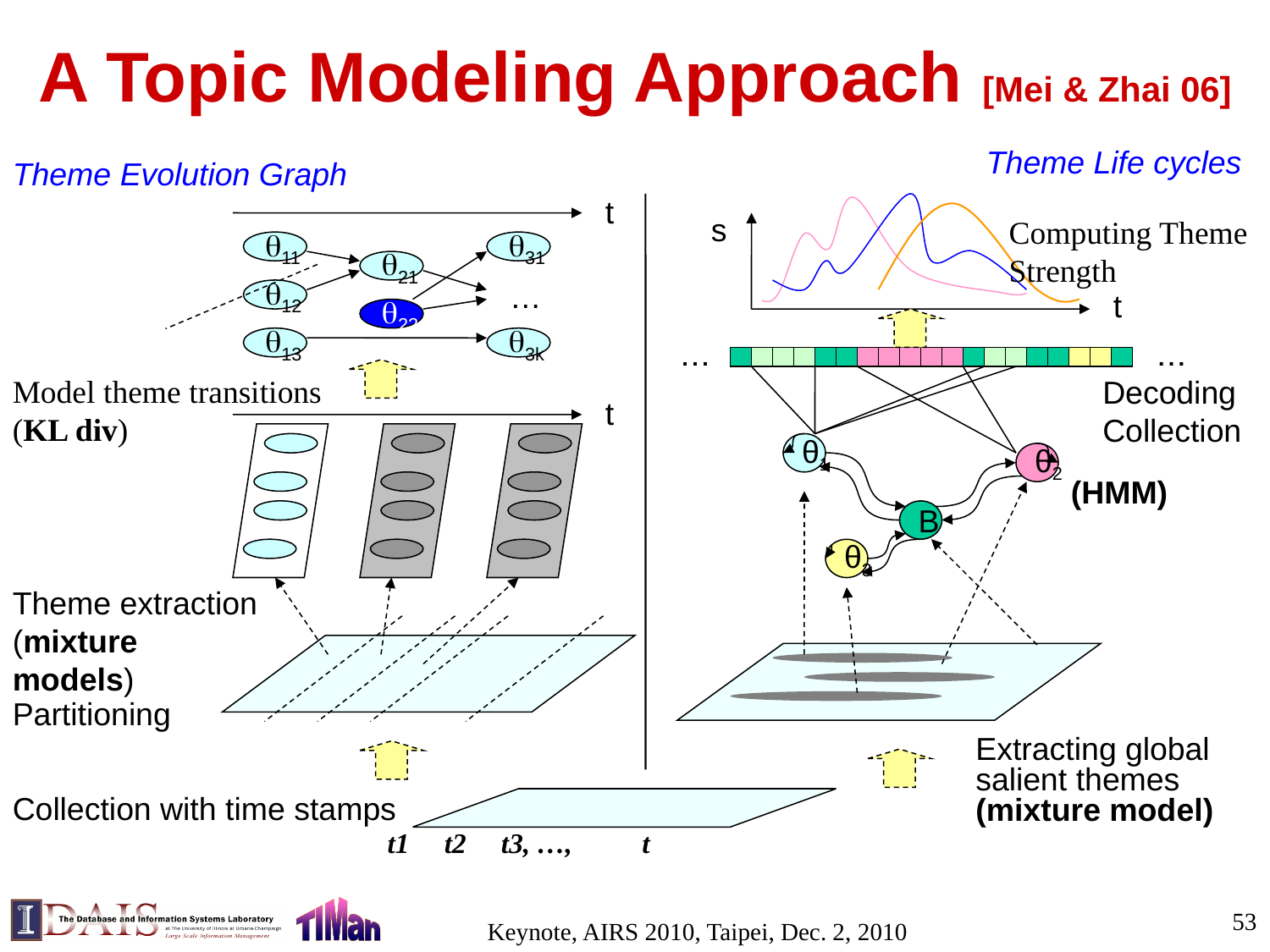

# A Topic Modeling Approach [Mei & Zhai 06]
Theme Life cycles
Theme Evolution Graph
t

s
Computing Theme Strength

θ11
θ31

θ21

Model theme transitions
(KL div)

…
θ12
t
θ22

θ13
θ3k
…
…
…
…

Decoding Collection
θ1
θ2
(HMM)

B
θ3

t

Theme extraction
(mixture models)

Partitioning

Extracting global    salient themes
(mixture model)

Collection with time stamps

t1     t2     t3, …,          t
53

Keynote, AIRS 2010, Taipei, Dec. 2, 2010